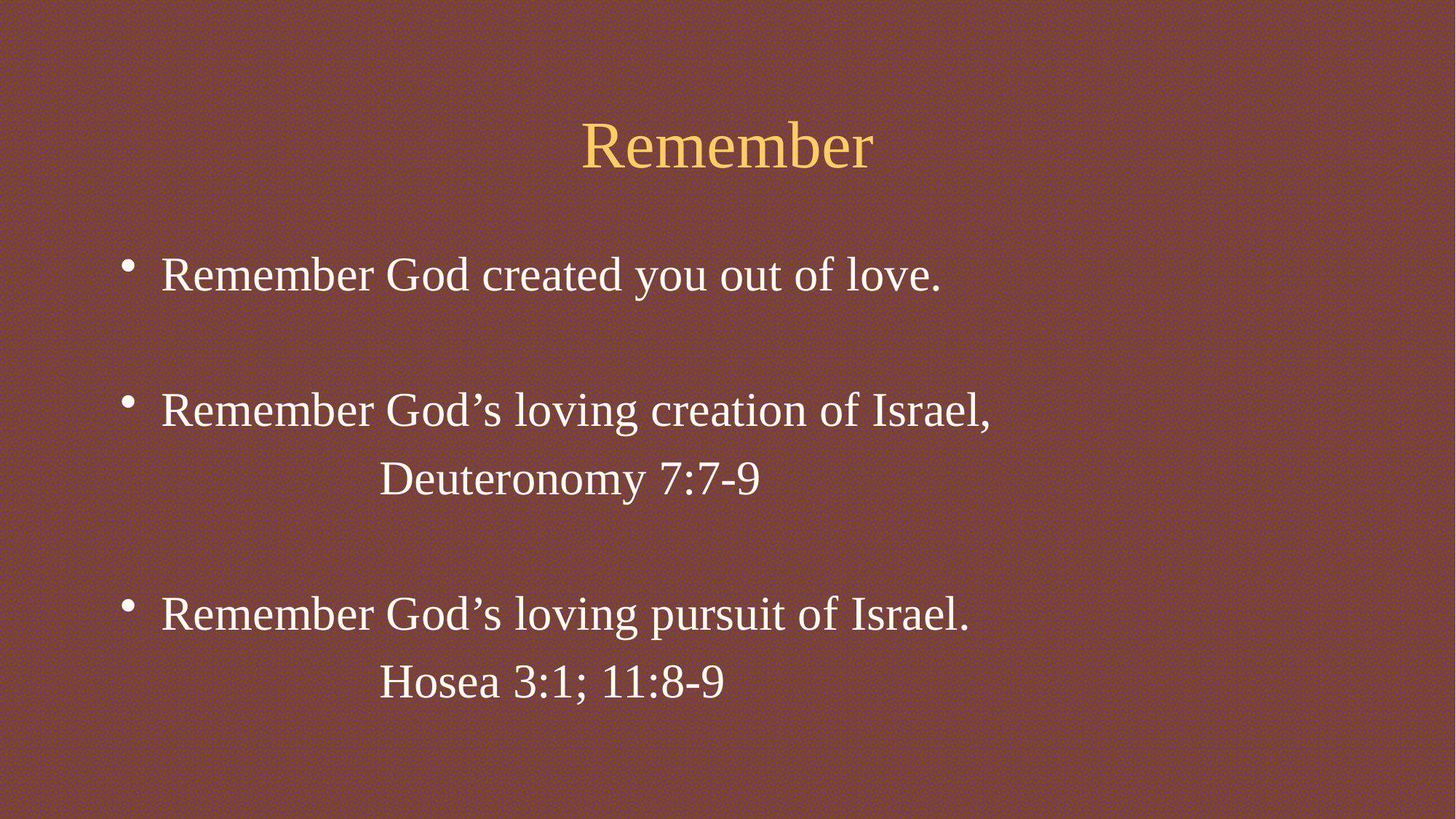

# Remember
Remember God created you out of love.

Remember God’s loving creation of Israel,
			Deuteronomy 7:7-9

Remember God’s loving pursuit of Israel.
			Hosea 3:1; 11:8-9